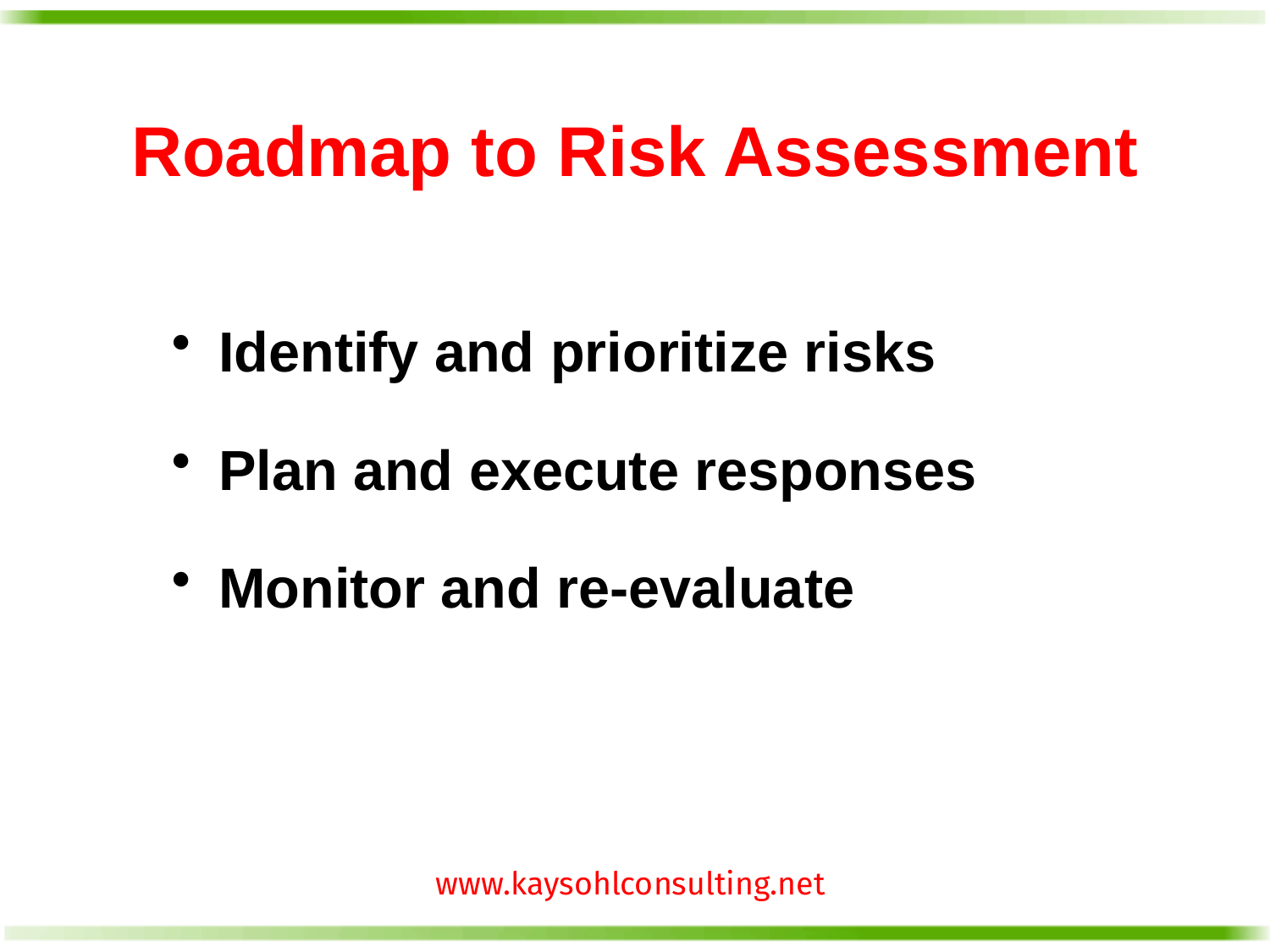

# Roadmap to Risk Assessment
Identify and prioritize risks
Plan and execute responses
Monitor and re-evaluate